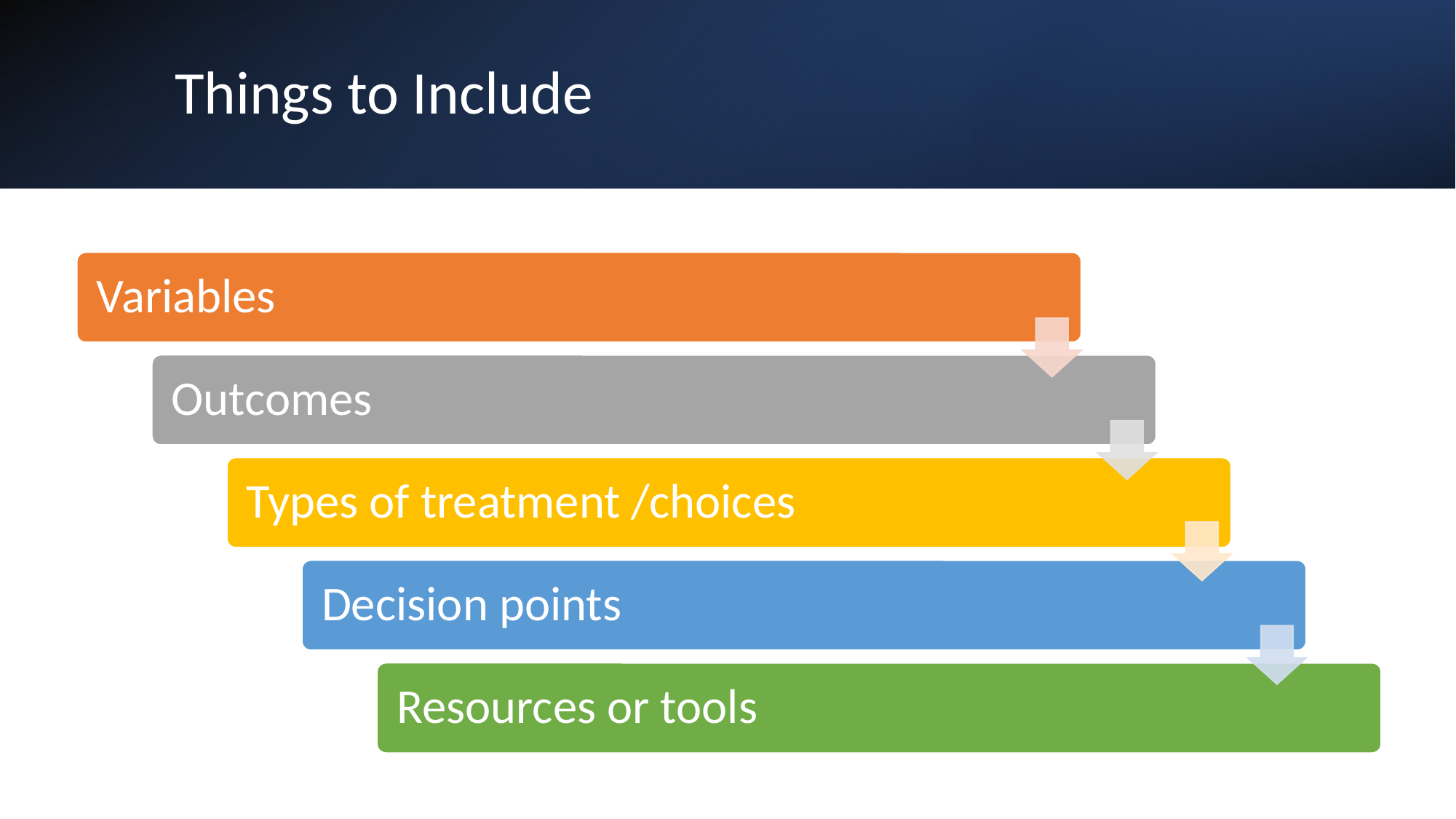

# Things to Include
Variables
Outcomes
Types of treatment /choices
Decision points
Resources or tools